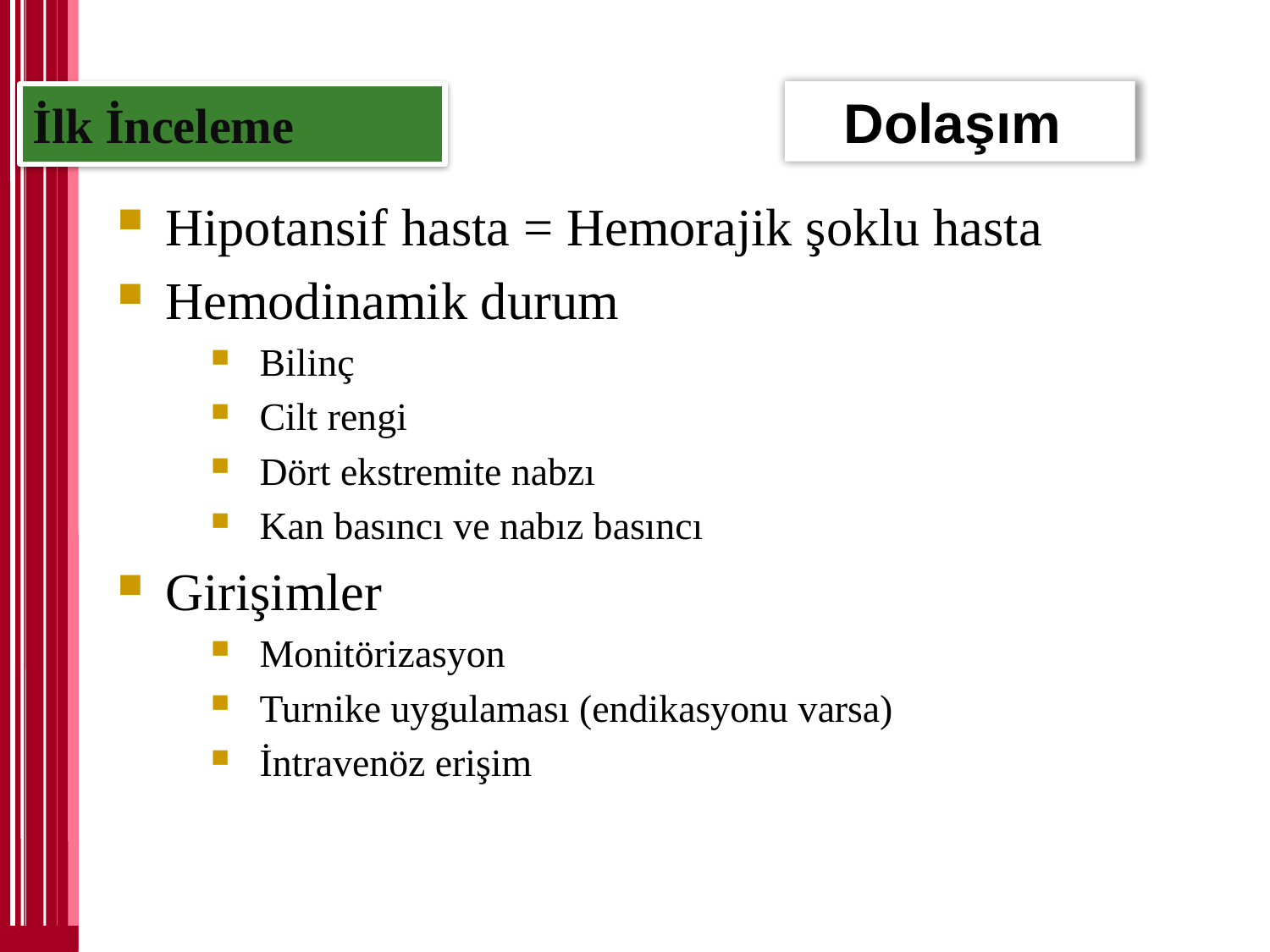

Dolaşım
İlk İnceleme
Hipotansif hasta = Hemorajik şoklu hasta
Hemodinamik durum
Bilinç
Cilt rengi
Dört ekstremite nabzı
Kan basıncı ve nabız basıncı
Girişimler
Monitörizasyon
Turnike uygulaması (endikasyonu varsa)
İntravenöz erişim